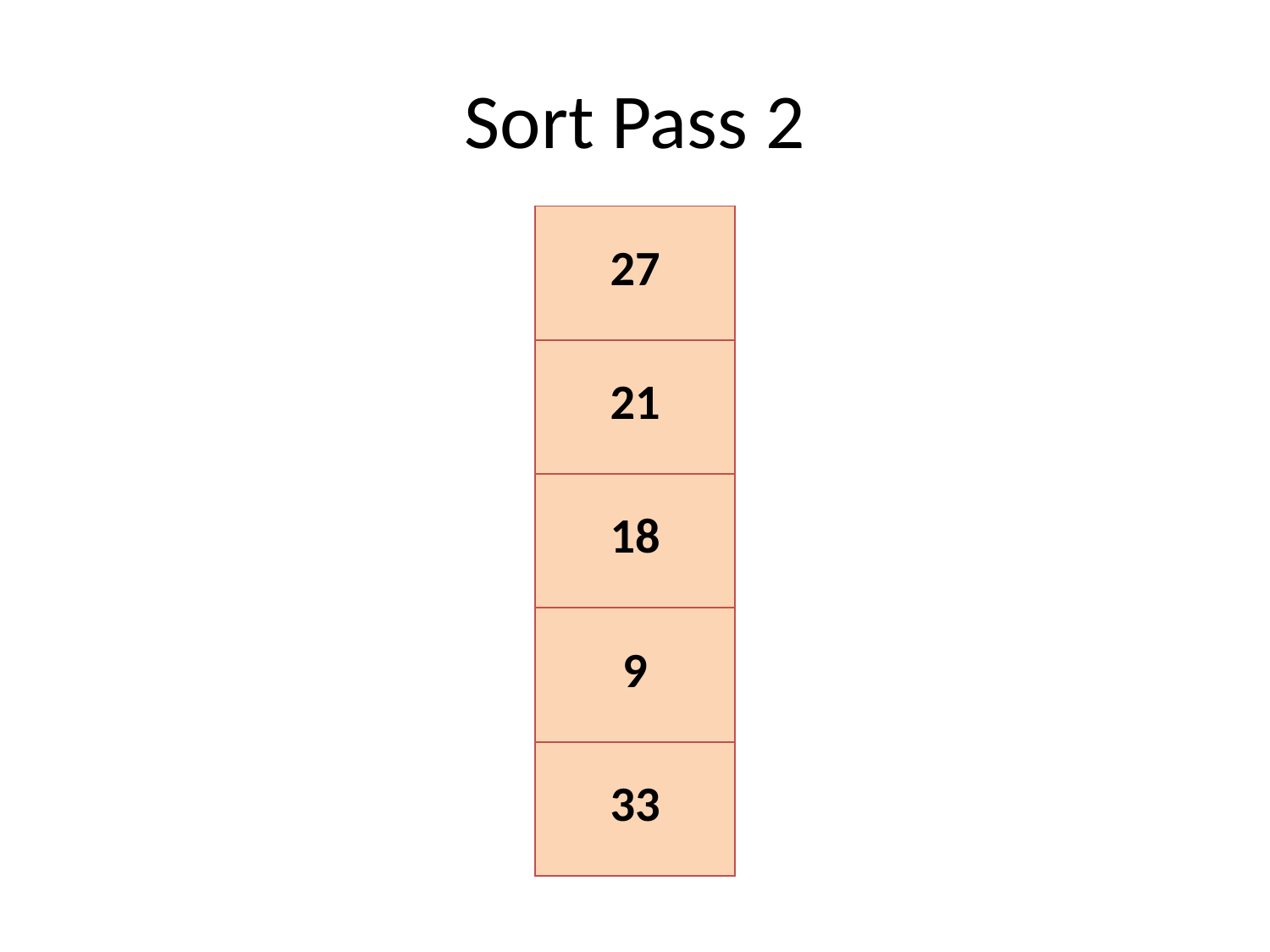

# Sort Pass 2
| 21 |
| --- |
| 18 |
| 9 |
| 27 |
| 33 |
| 21 |
| --- |
| 18 |
| 27 |
| 9 |
| 33 |
| 21 |
| --- |
| 27 |
| 18 |
| 9 |
| 33 |
| 27 |
| --- |
| 21 |
| 18 |
| 9 |
| 33 |